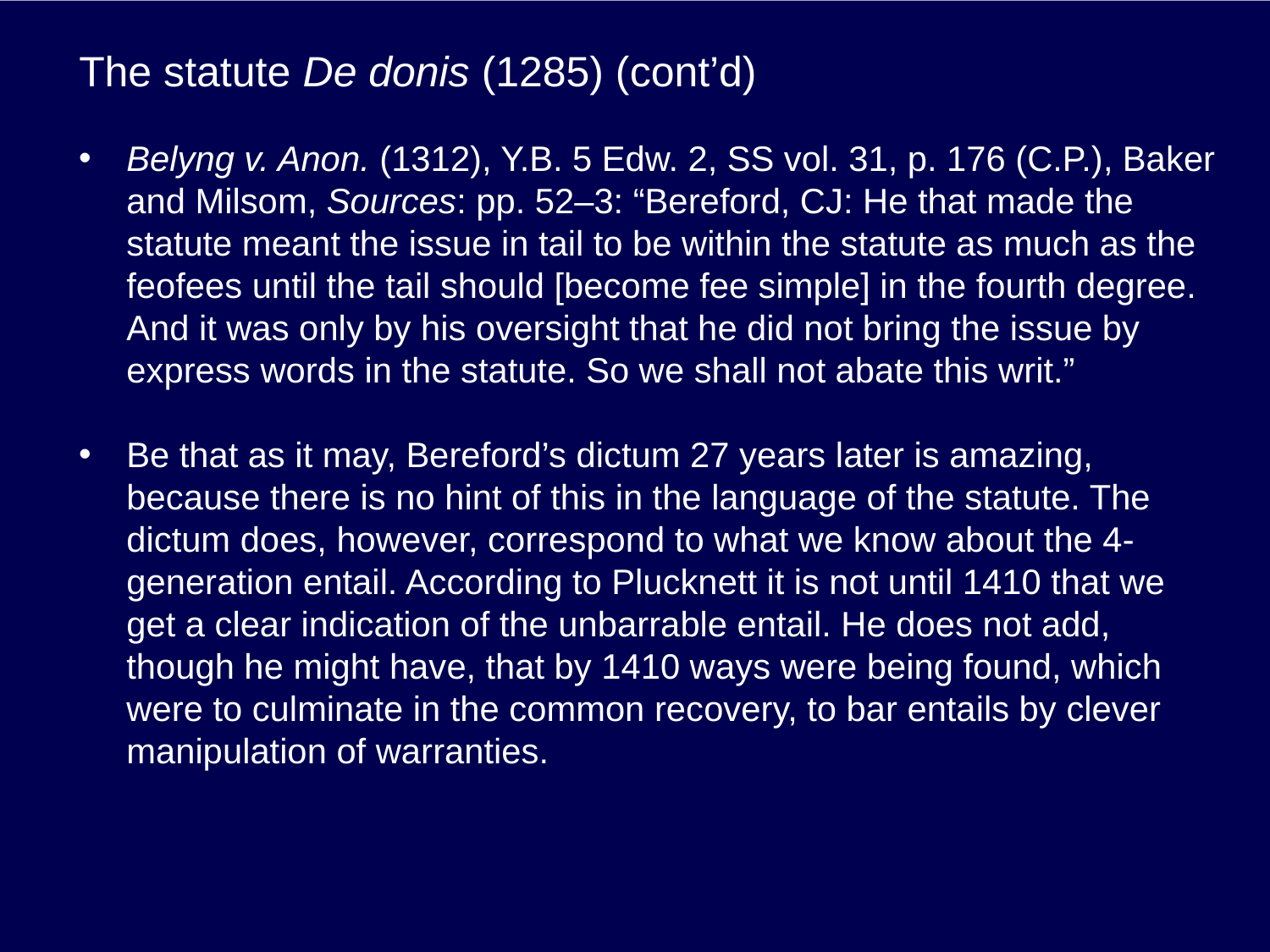

# The statute De donis (1285) (cont’d)
Belyng v. Anon. (1312), Y.B. 5 Edw. 2, SS vol. 31, p. 176 (C.P.), Baker and Milsom, Sources: pp. 52–3: “Bereford, CJ: He that made the statute meant the issue in tail to be within the statute as much as the feofees until the tail should [become fee simple] in the fourth degree. And it was only by his oversight that he did not bring the issue by express words in the statute. So we shall not abate this writ.”

Be that as it may, Bereford’s dictum 27 years later is amazing, because there is no hint of this in the language of the statute. The dictum does, however, correspond to what we know about the 4-generation entail. According to Plucknett it is not until 1410 that we get a clear indication of the unbarrable entail. He does not add, though he might have, that by 1410 ways were being found, which were to culminate in the common recovery, to bar entails by clever manipulation of warranties.